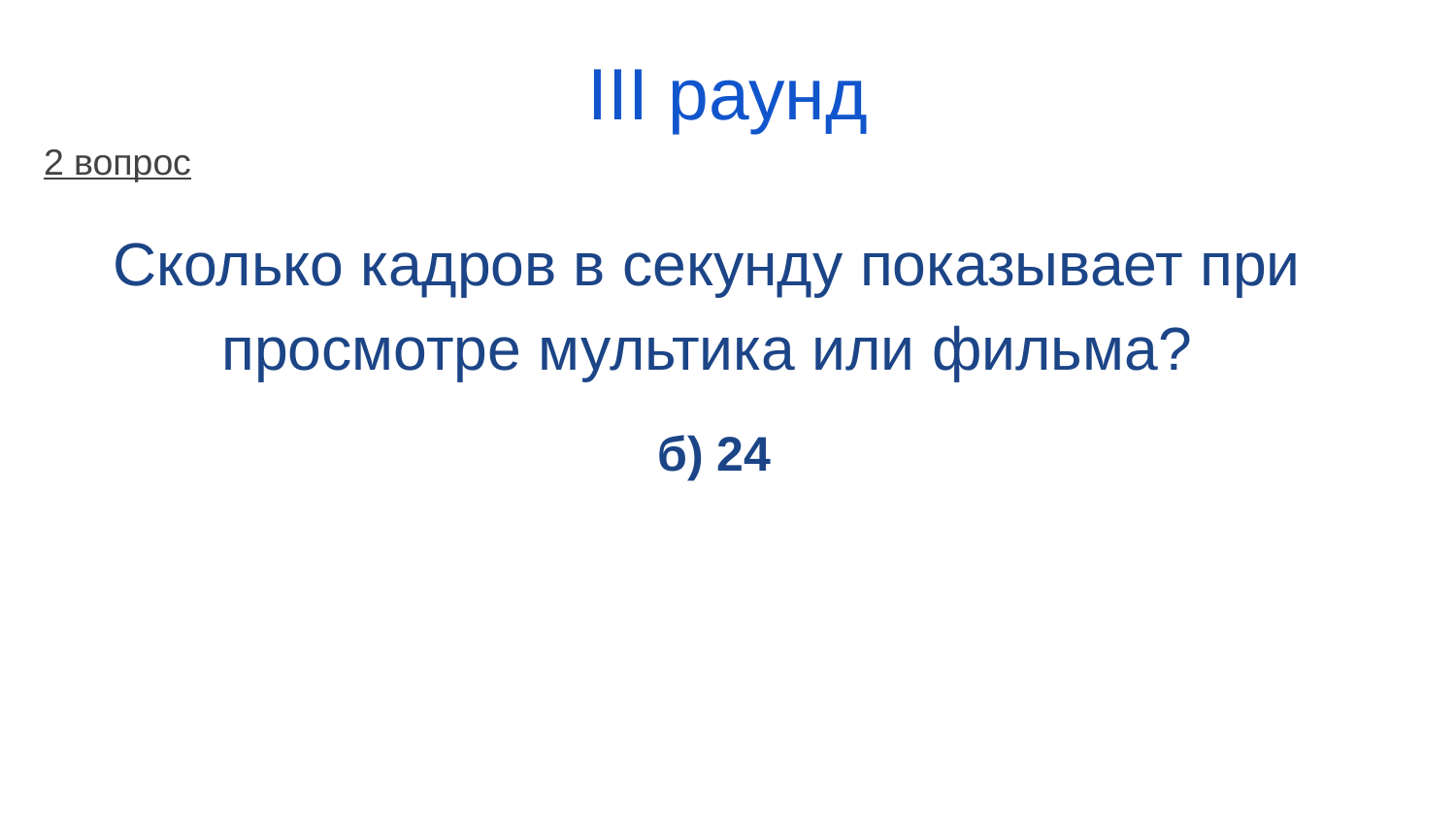

# III раунд
2 вопрос
Сколько кадров в секунду показывает при просмотре мультика или фильма?
 б) 24